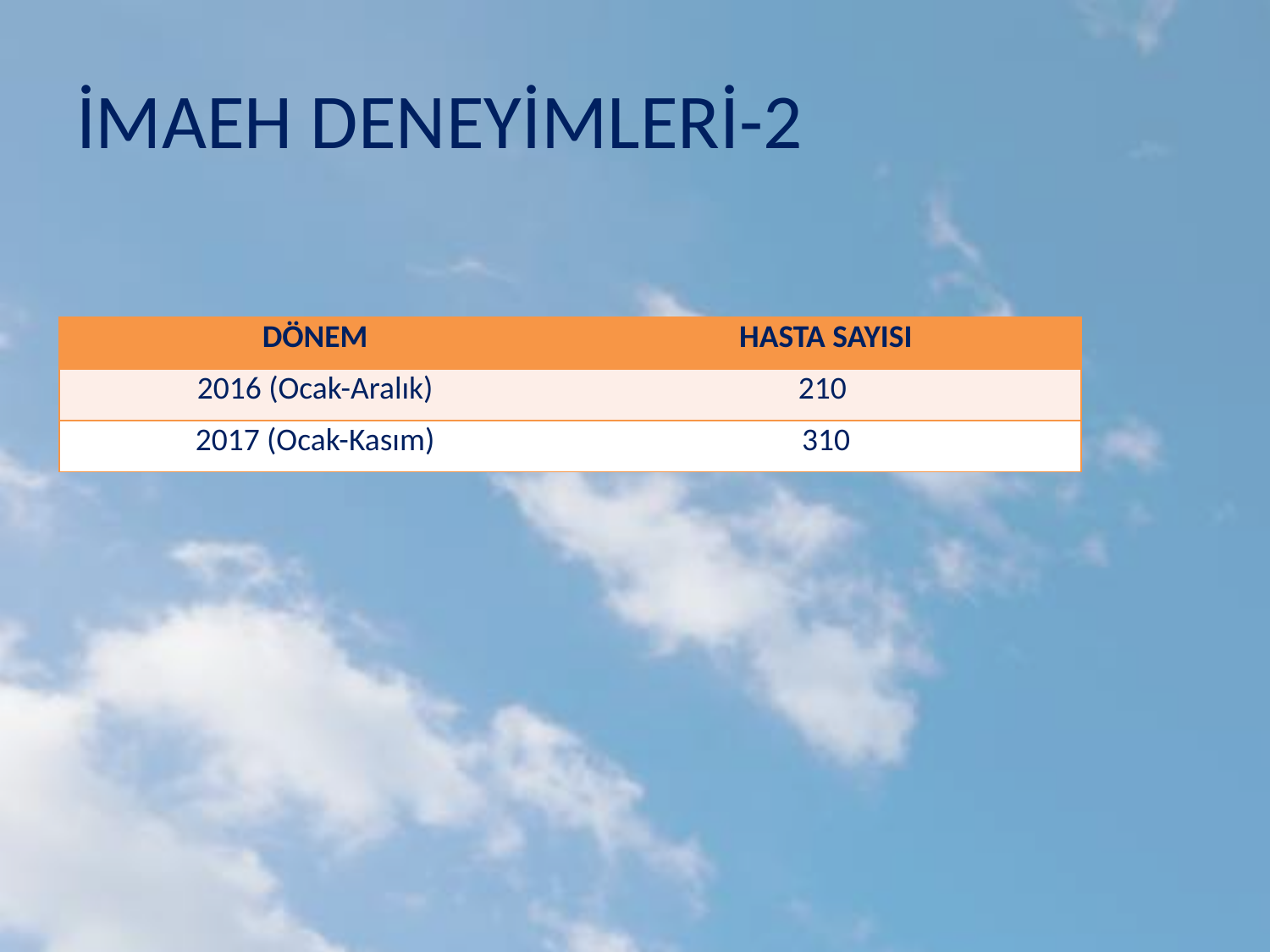

# İMAEH DENEYİMLERİ-2
| DÖNEM | HASTA SAYISI |
| --- | --- |
| 2016 (Ocak-Aralık) | 210 |
| 2017 (Ocak-Kasım) | 310 |